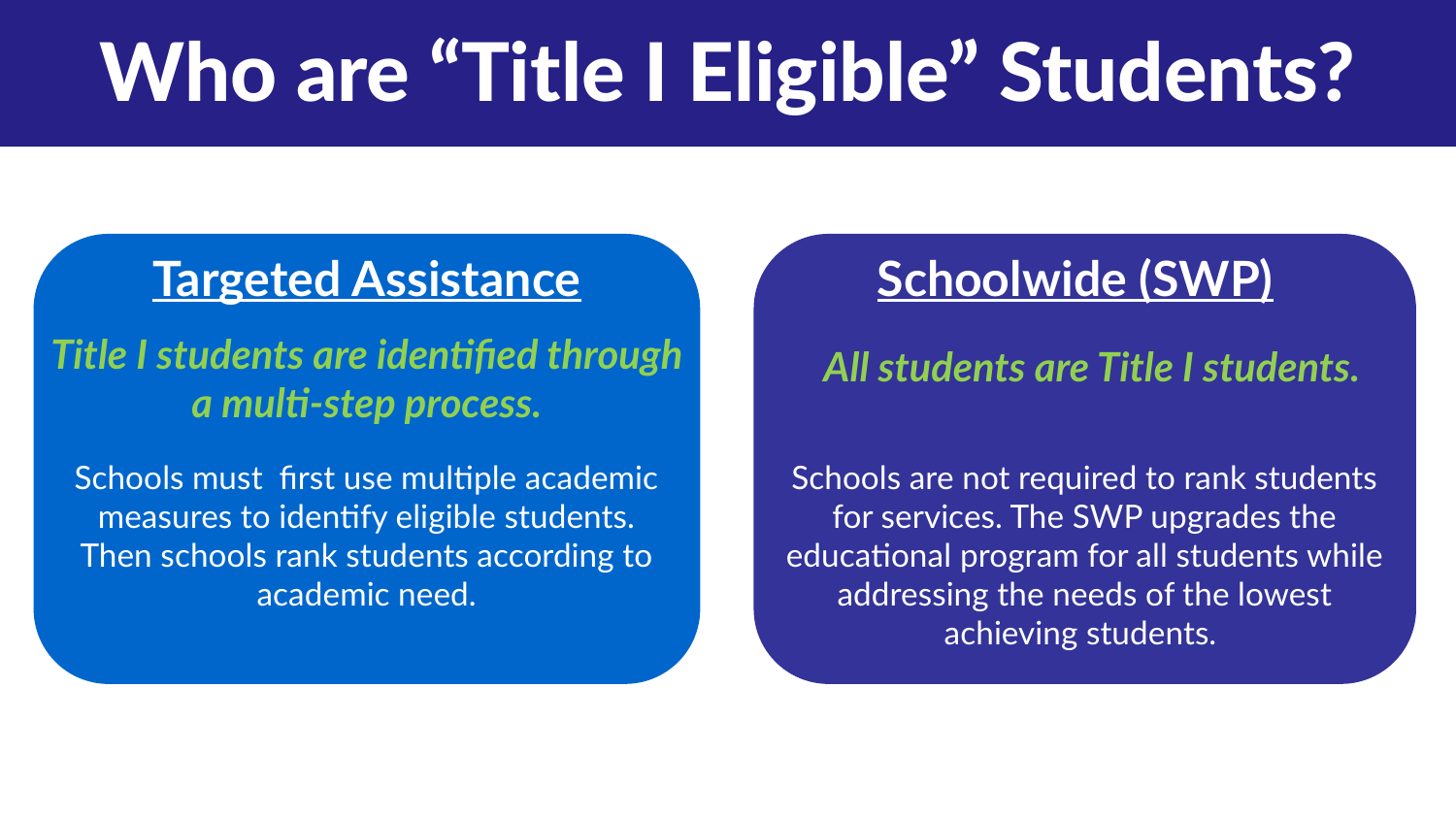

# Who are “Title I Eligible” Students?

Targeted Assistance
Title I students are identified through a multi-step process.
Schools must  first use multiple academic measures to identify eligible students.
Then schools rank students according to academic need.

Schoolwide (SWP)
All students are Title I students.
Schools are not required to rank students for services. The SWP upgrades the educational program for all students while addressing the needs of the lowest achieving students.